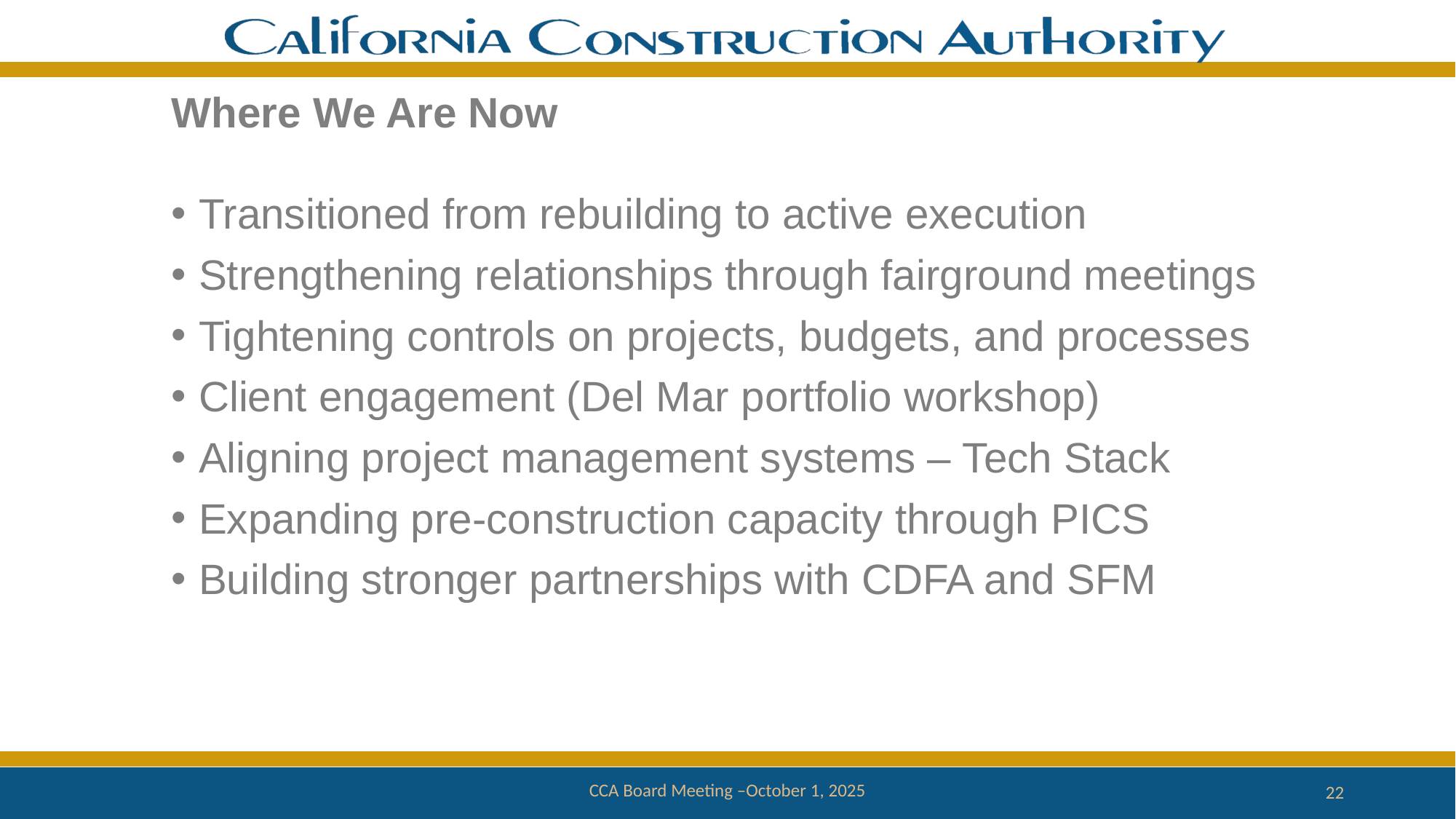

# Where We Are Now
Transitioned from rebuilding to active execution
Strengthening relationships through fairground meetings
Tightening controls on projects, budgets, and processes
Client engagement (Del Mar portfolio workshop)
Aligning project management systems – Tech Stack
Expanding pre-construction capacity through PICS
Building stronger partnerships with CDFA and SFM

CCA Board Meeting –October 1, 2025
22